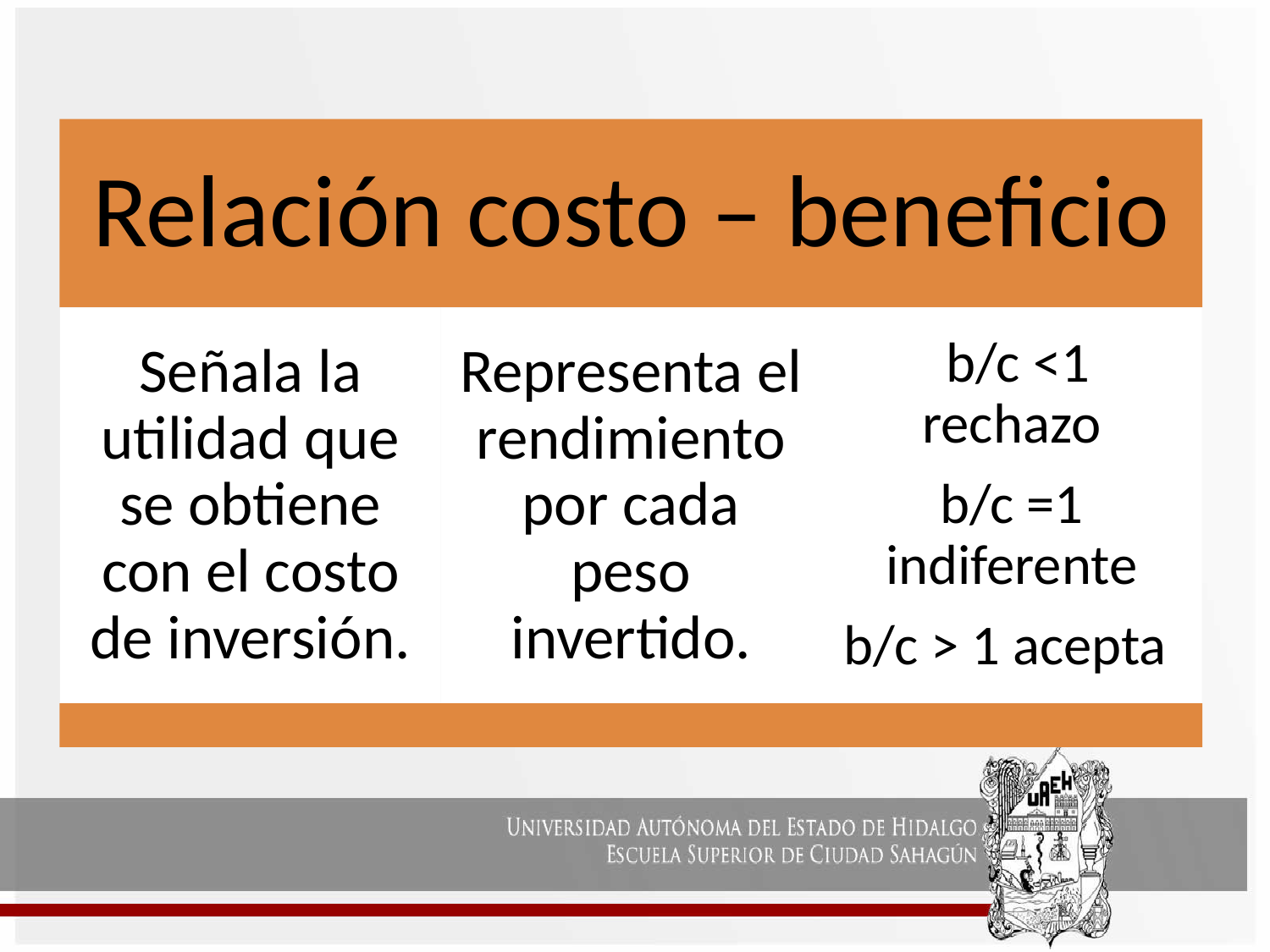

Relación costo – beneficio
Señala la utilidad que se obtiene con el costo de inversión.
Representa el rendimiento por cada peso invertido.
 b/c <1 rechazo
b/c =1 indiferente
b/c > 1 acepta